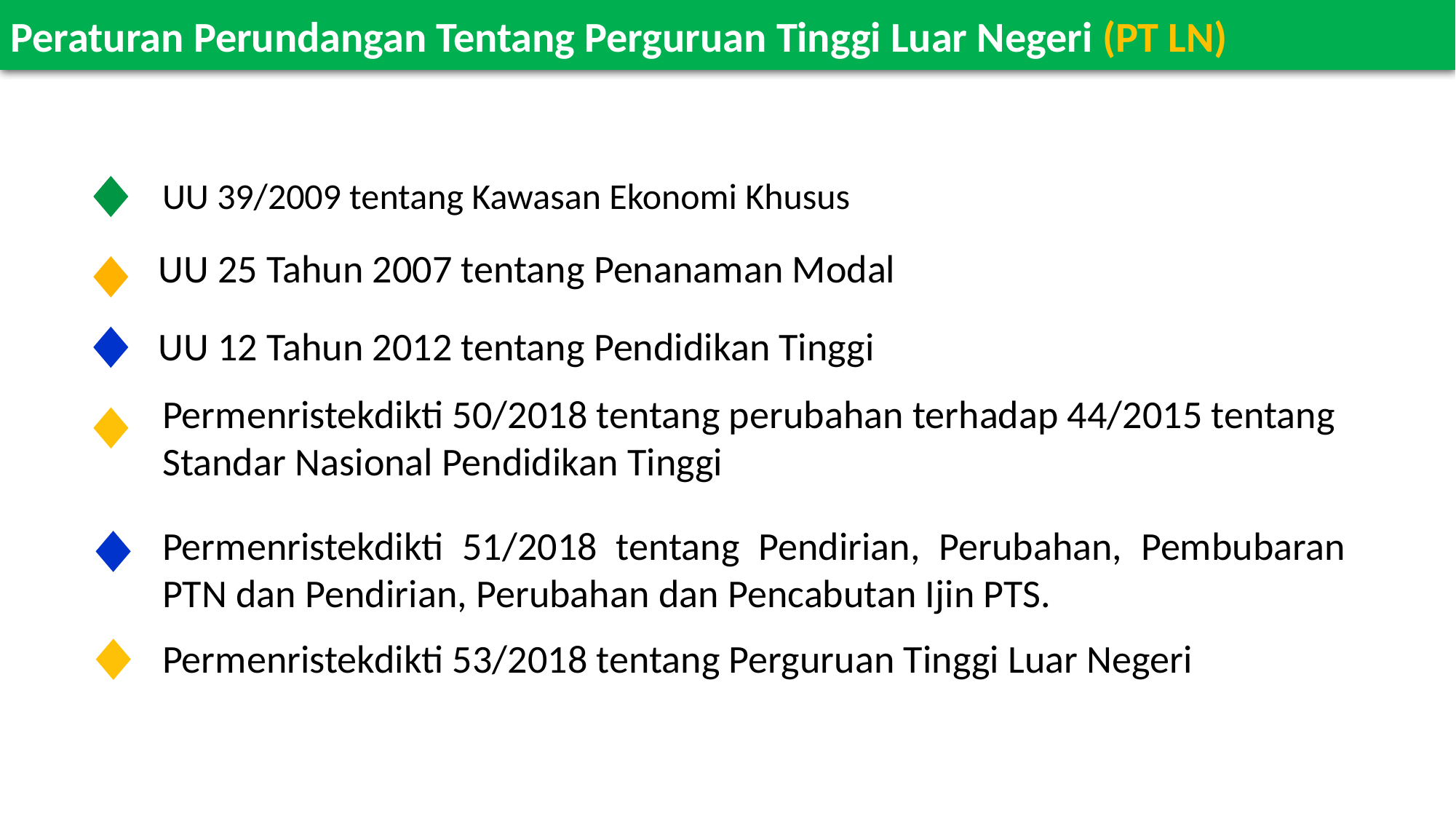

Peraturan Perundangan Tentang Perguruan Tinggi Luar Negeri (PT LN)
UU 39/2009 tentang Kawasan Ekonomi Khusus

UU 25 Tahun 2007 tentang Penanaman Modal

UU 12 Tahun 2012 tentang Pendidikan Tinggi

Permenristekdikti 50/2018 tentang perubahan terhadap 44/2015 tentang Standar Nasional Pendidikan Tinggi

Permenristekdikti 51/2018 tentang Pendirian, Perubahan, Pembubaran PTN dan Pendirian, Perubahan dan Pencabutan Ijin PTS.
Permenristekdikti 53/2018 tentang Perguruan Tinggi Luar Negeri